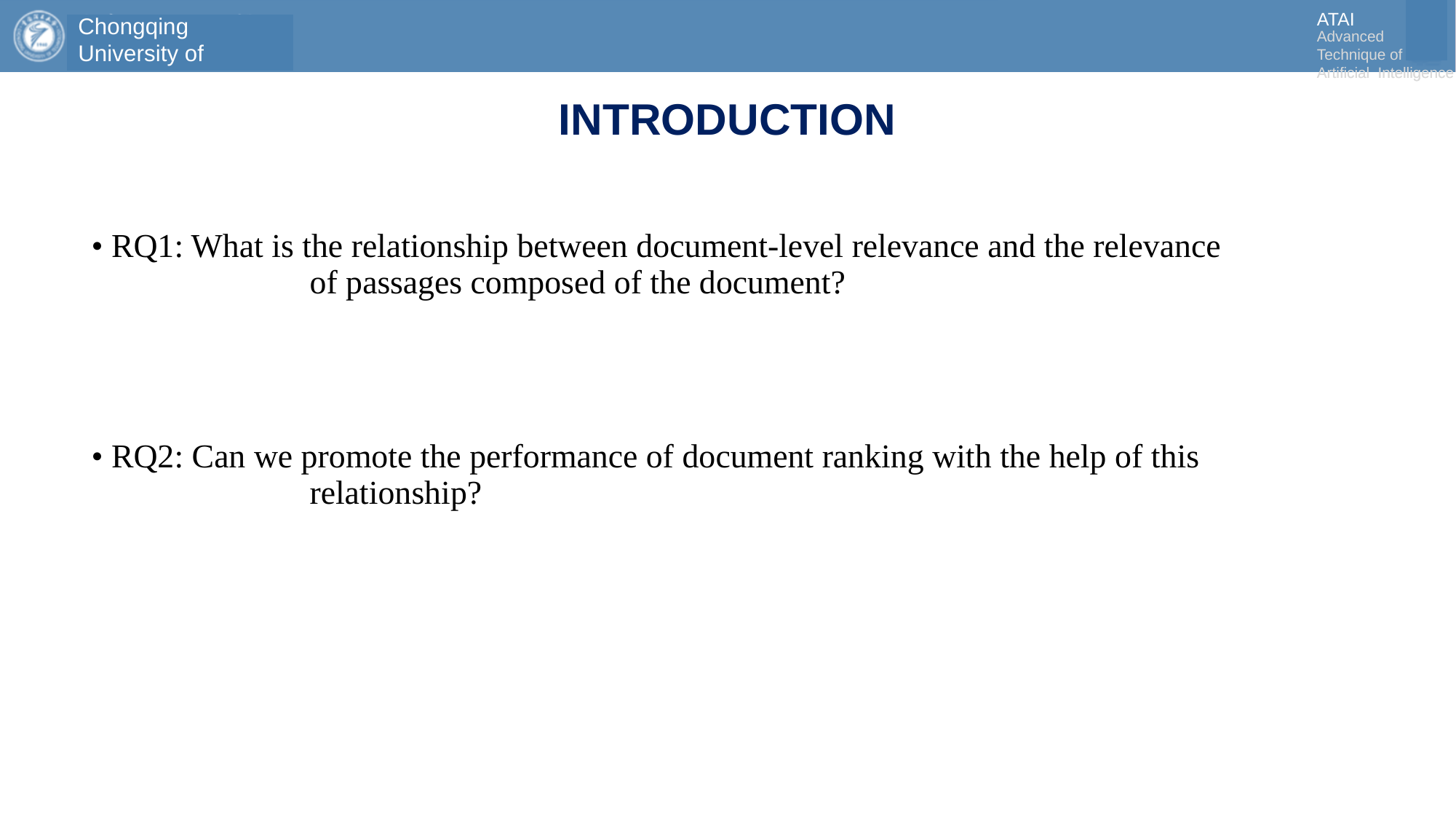

# INTRODUCTION
• RQ1: What is the relationship between document-level relevance and the relevance 		of passages composed of the document?

• RQ2: Can we promote the performance of document ranking with the help of this 		relationship?